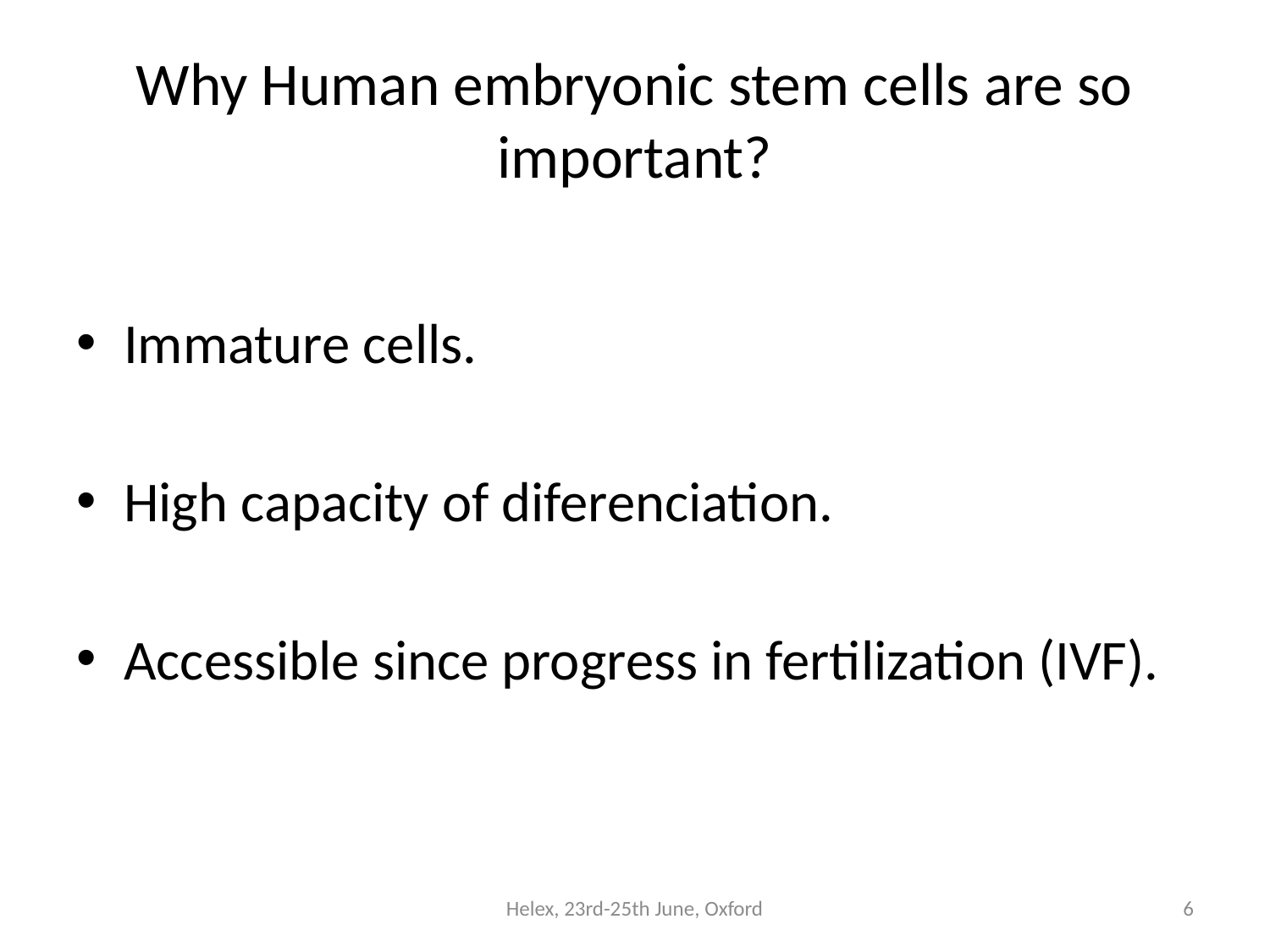

# Why Human embryonic stem cells are so important?

Immature cells.

High capacity of diferenciation.

Accessible since progress in fertilization (IVF).
Helex, 23rd-25th June, Oxford
6